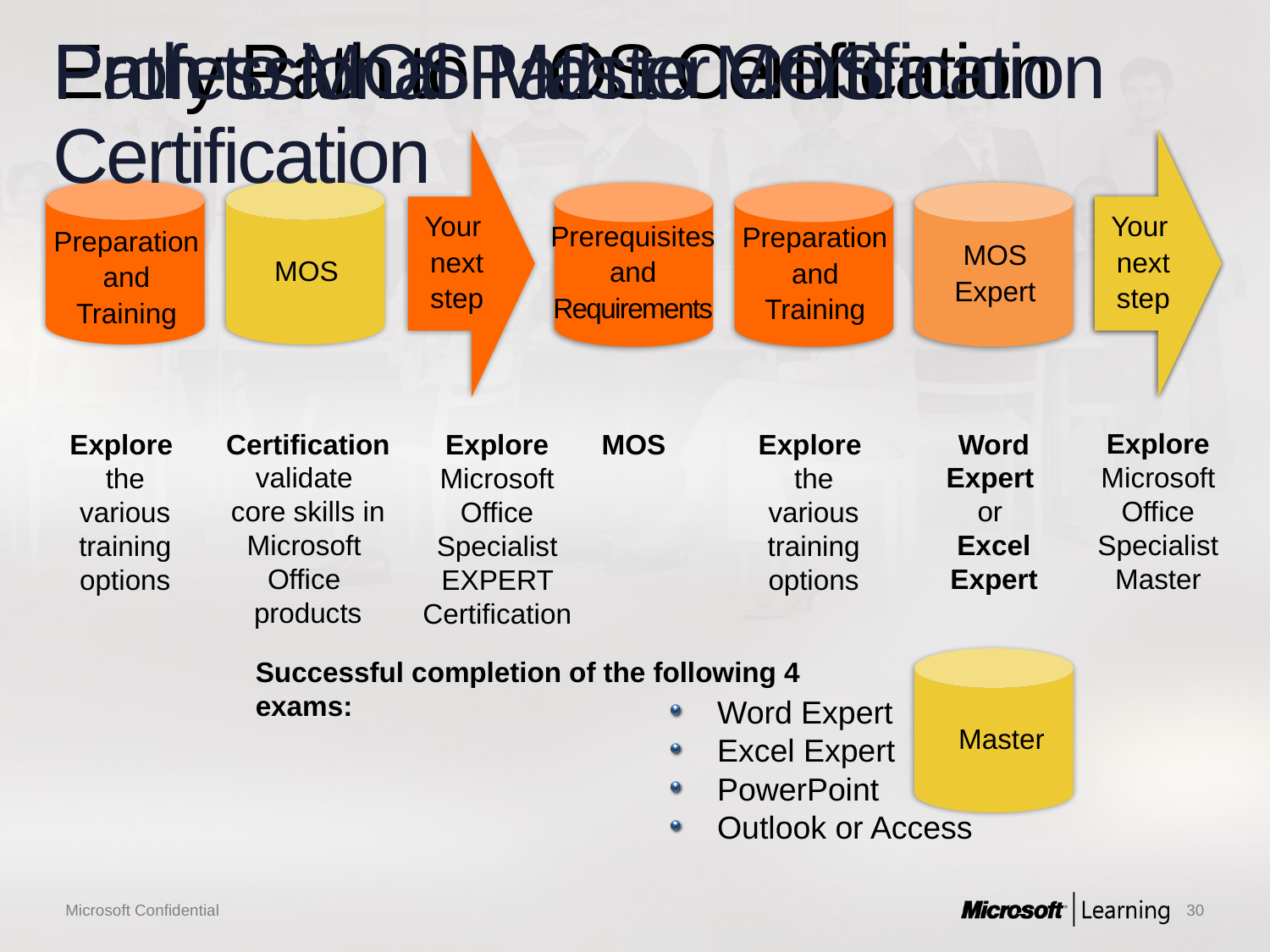

Path to MOS Master Certification
# Entry Path to MOS Certification
Professional Path to MOS Certification

Your
next
step
Explore Microsoft Office Specialist EXPERT Certification
Your
next
step
Explore
Microsoft Office Specialist Master
Preparation
and
Training
Explore
the various training options
MOS
Certification validate
core skills in Microsoft
Office
products
Prerequisites
and
Requirements

MOS
Preparation
and
Training
Explore
the various training options
MOS
Expert
Word Expert
or
Excel Expert
Successful completion of the following 4 exams:
Master
Word Expert
Excel Expert
PowerPoint
Outlook or Access
Microsoft Confidential
30